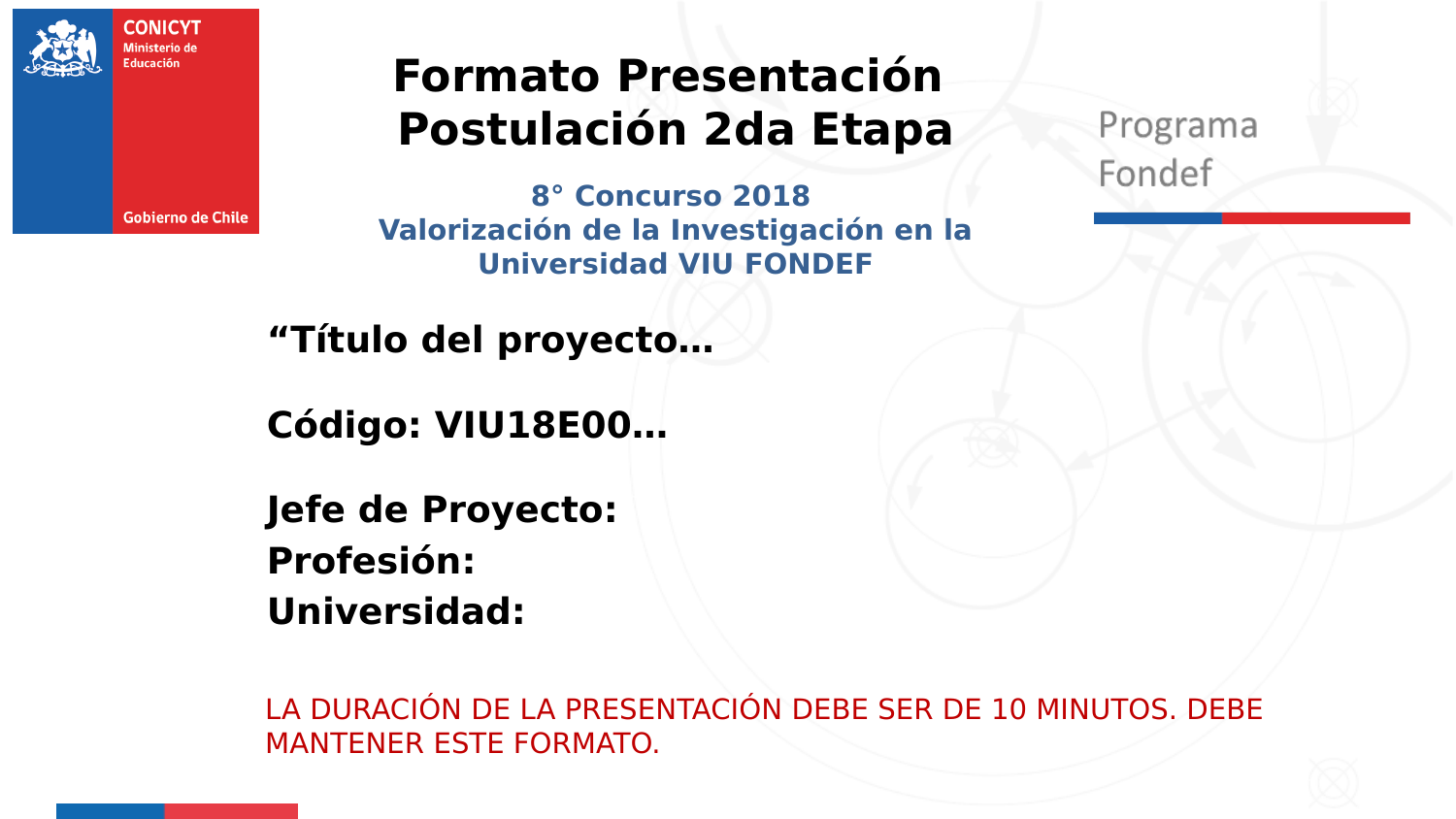

Formato Presentación
Postulación 2da Etapa

8° Concurso 2018
Valorización de la Investigación en la Universidad VIU FONDEF

“Título del proyecto…

Código: VIU18E00…

Jefe de Proyecto:
Profesión:
Universidad:
LA DURACIÓN DE LA PRESENTACIÓN DEBE SER DE 10 MINUTOS. DEBE MANTENER ESTE FORMATO.